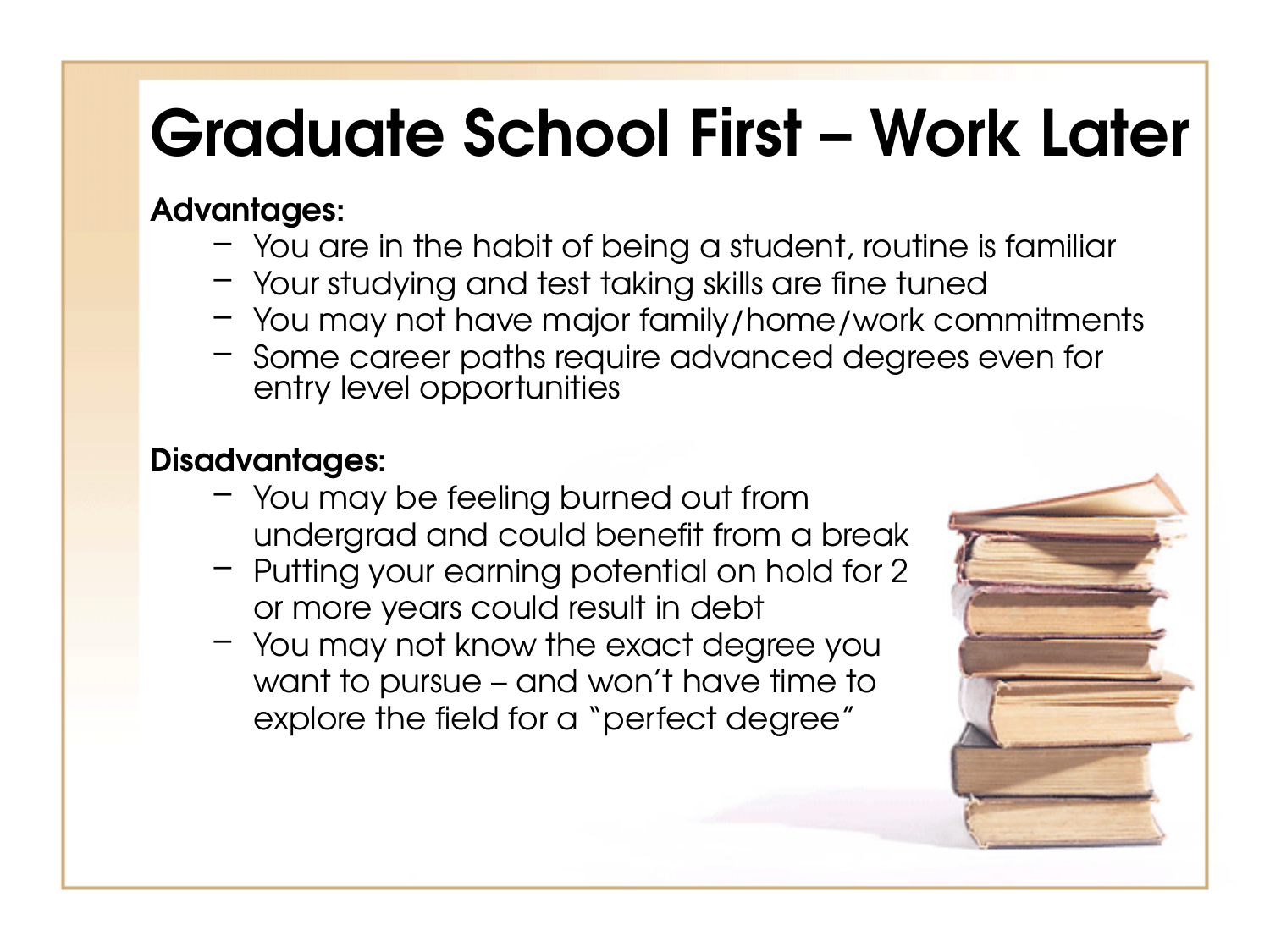

# Graduate School First – Work Later
Advantages:
You are in the habit of being a student, routine is familiar
Your studying and test taking skills are fine tuned
You may not have major family/home/work commitments
Some career paths require advanced degrees even for entry level opportunities

Disadvantages:
You may be feeling burned out from
	undergrad and could benefit from a break
Putting your earning potential on hold for 2
	or more years could result in debt
You may not know the exact degree you
	want to pursue – and won’t have time to
	explore the field for a “perfect degree”